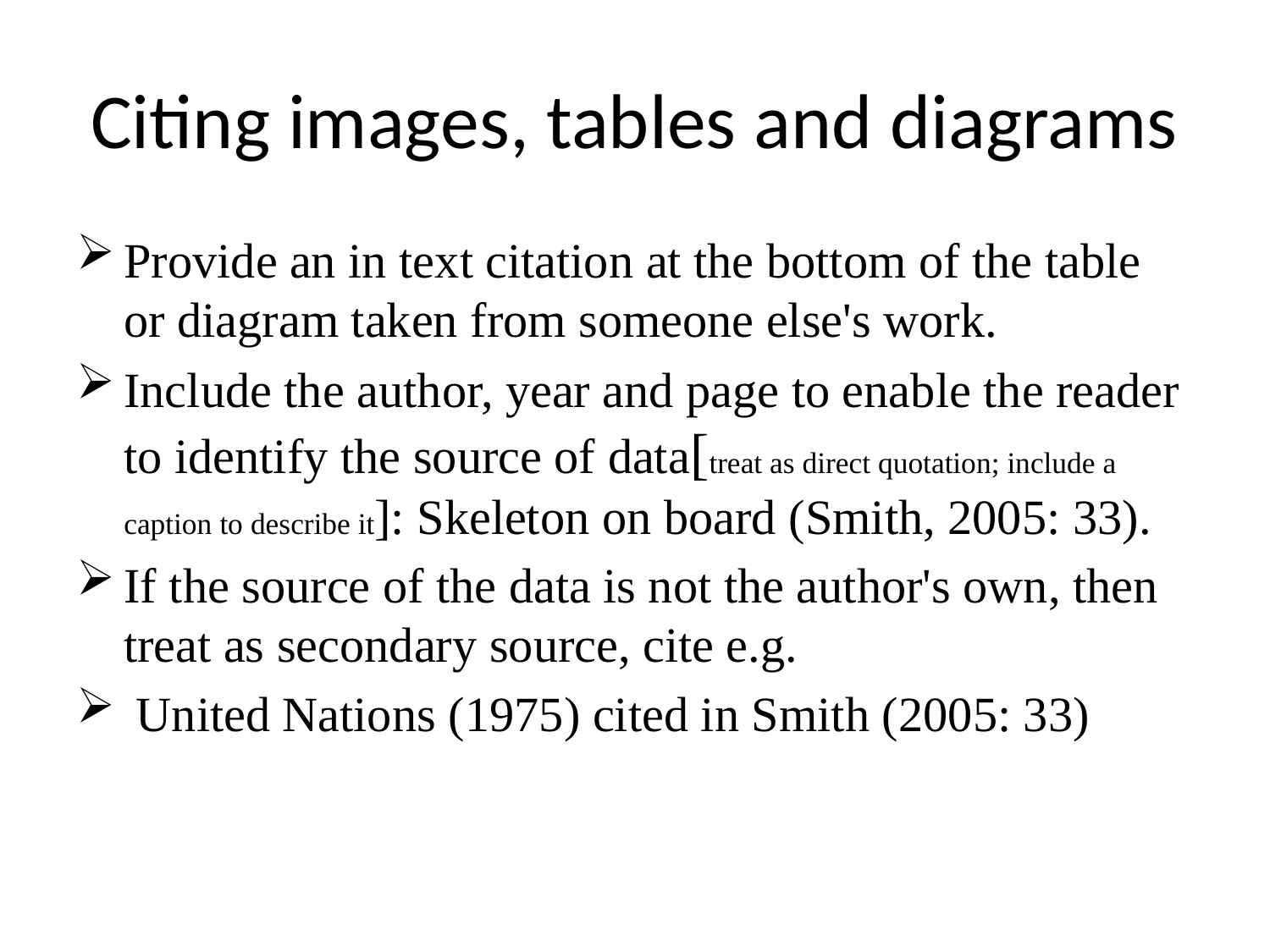

# Citing images, tables and diagrams
Provide an in text citation at the bottom of the table or diagram taken from someone else's work.
Include the author, year and page to enable the reader to identify the source of data[treat as direct quotation; include a caption to describe it]: Skeleton on board (Smith, 2005: 33).
If the source of the data is not the author's own, then treat as secondary source, cite e.g.
 United Nations (1975) cited in Smith (2005: 33)